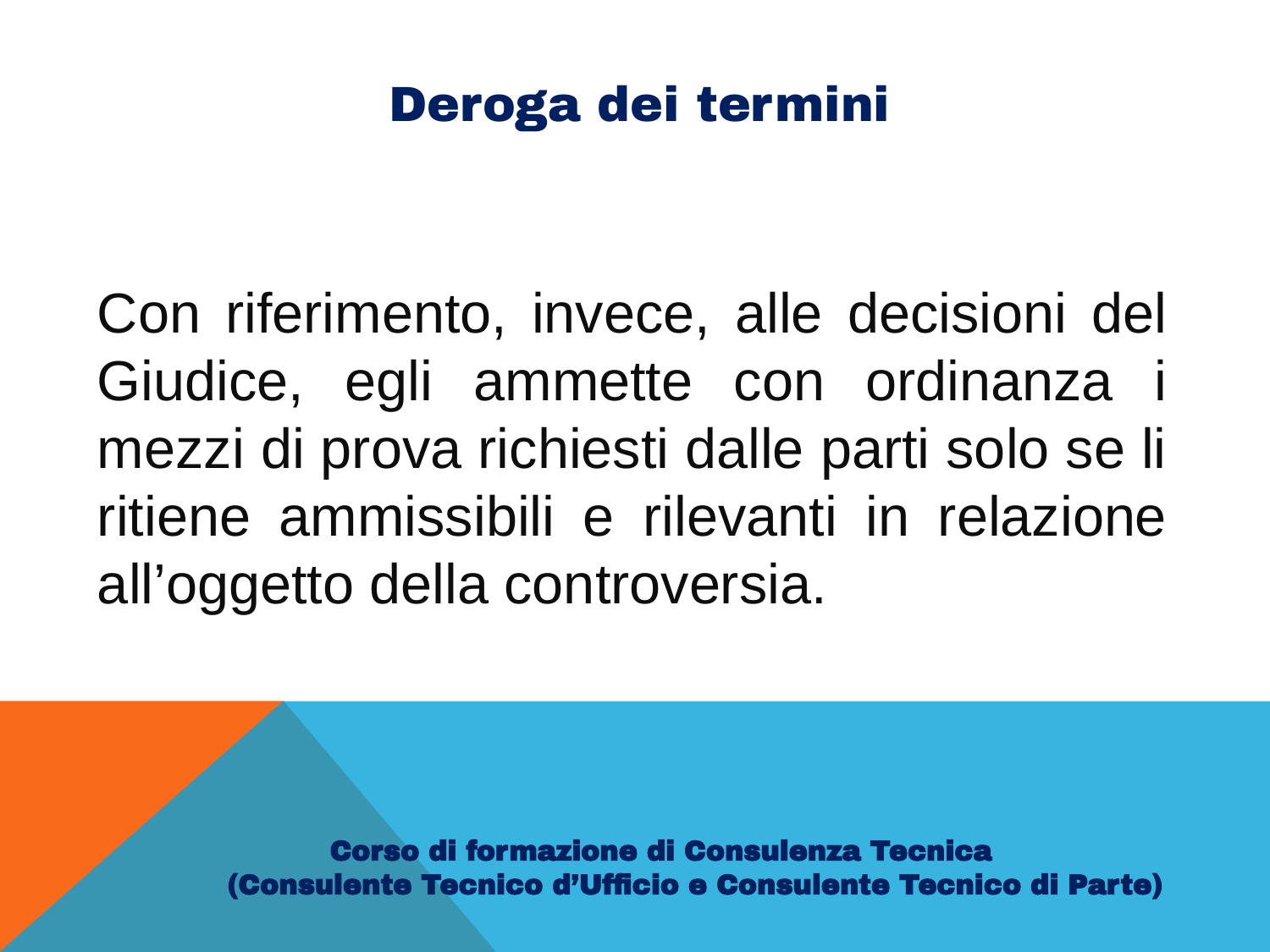

Deroga dei termini

Con riferimento, invece, alle decisioni del Giudice, egli ammette con ordinanza i mezzi di prova richiesti dalle parti solo se li ritiene ammissibili e rilevanti in relazione all’oggetto della controversia.

           Corso di formazione di Consulenza Tecnica
(Consulente Tecnico d’Ufficio e Consulente Tecnico di Parte)